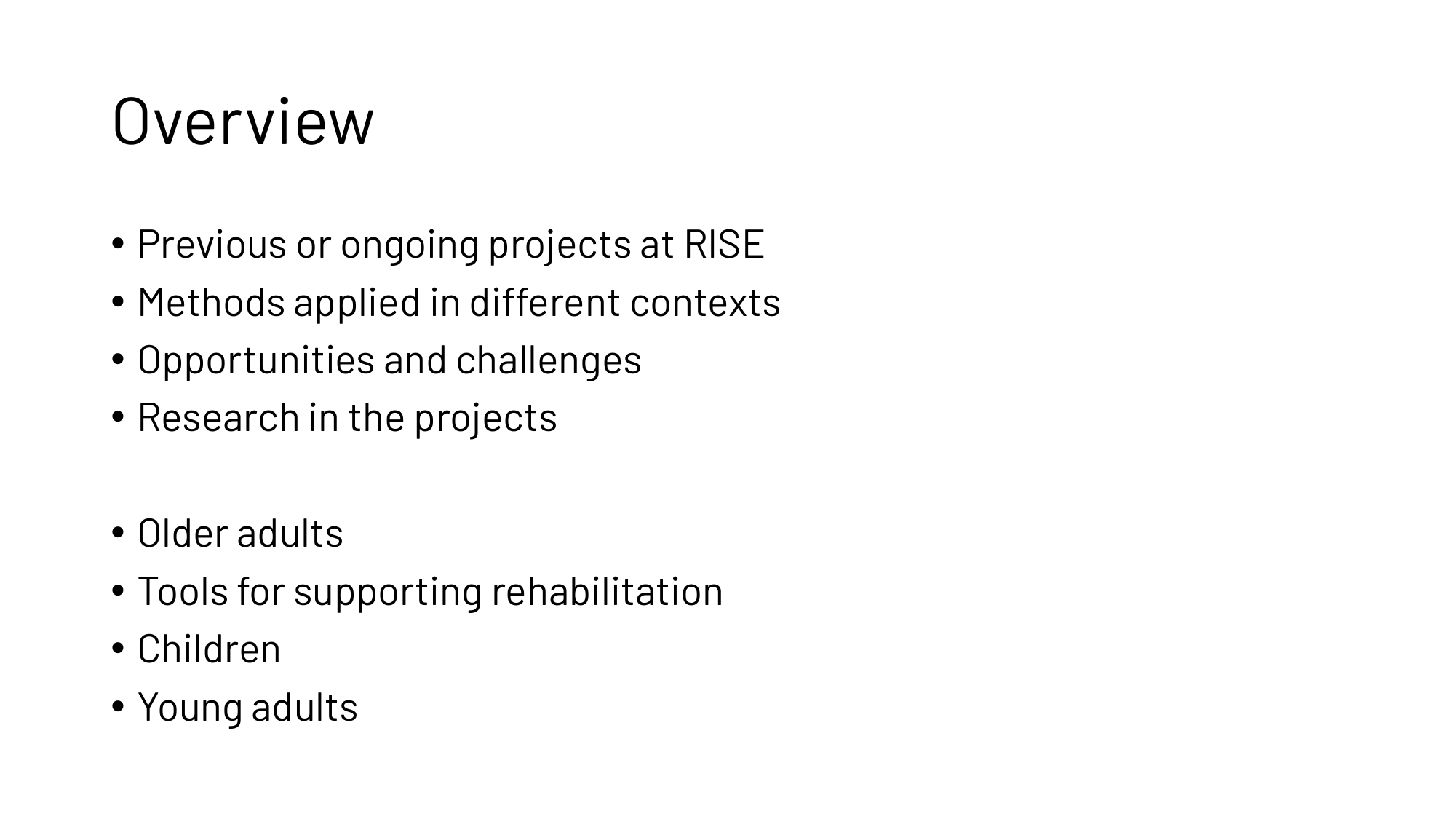

# Overview
Previous or ongoing projects at RISE
Methods applied in different contexts
Opportunities and challenges
Research in the projects

Older adults
Tools for supporting rehabilitation
Children
Young adults